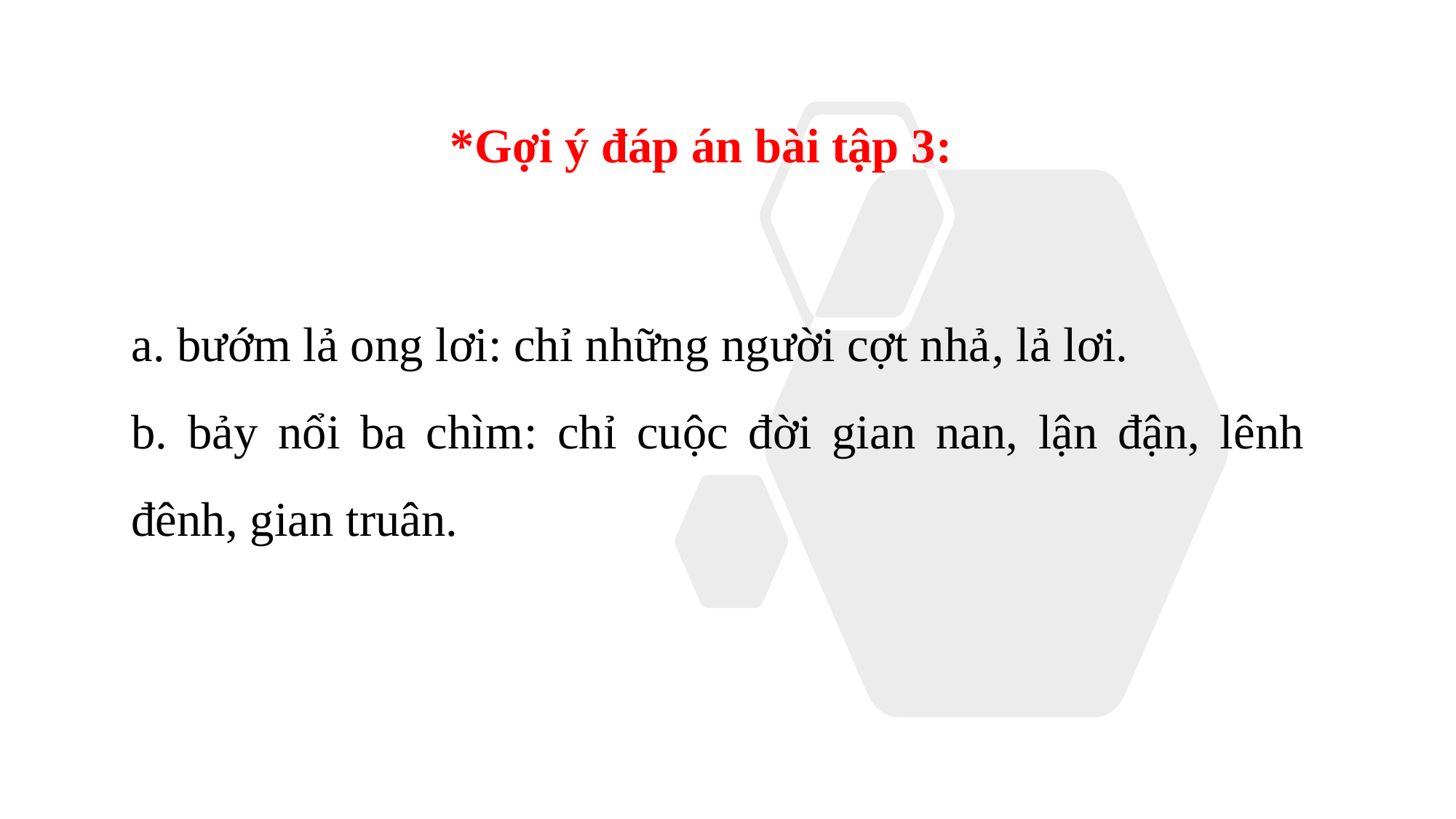

*Gợi ý đáp án bài tập 3:

a. bướm lả ong lơi: chỉ những người cợt nhả, lả lơi.
b. bảy nổi ba chìm: chỉ cuộc đời gian nan, lận đận, lênh đênh, gian truân.